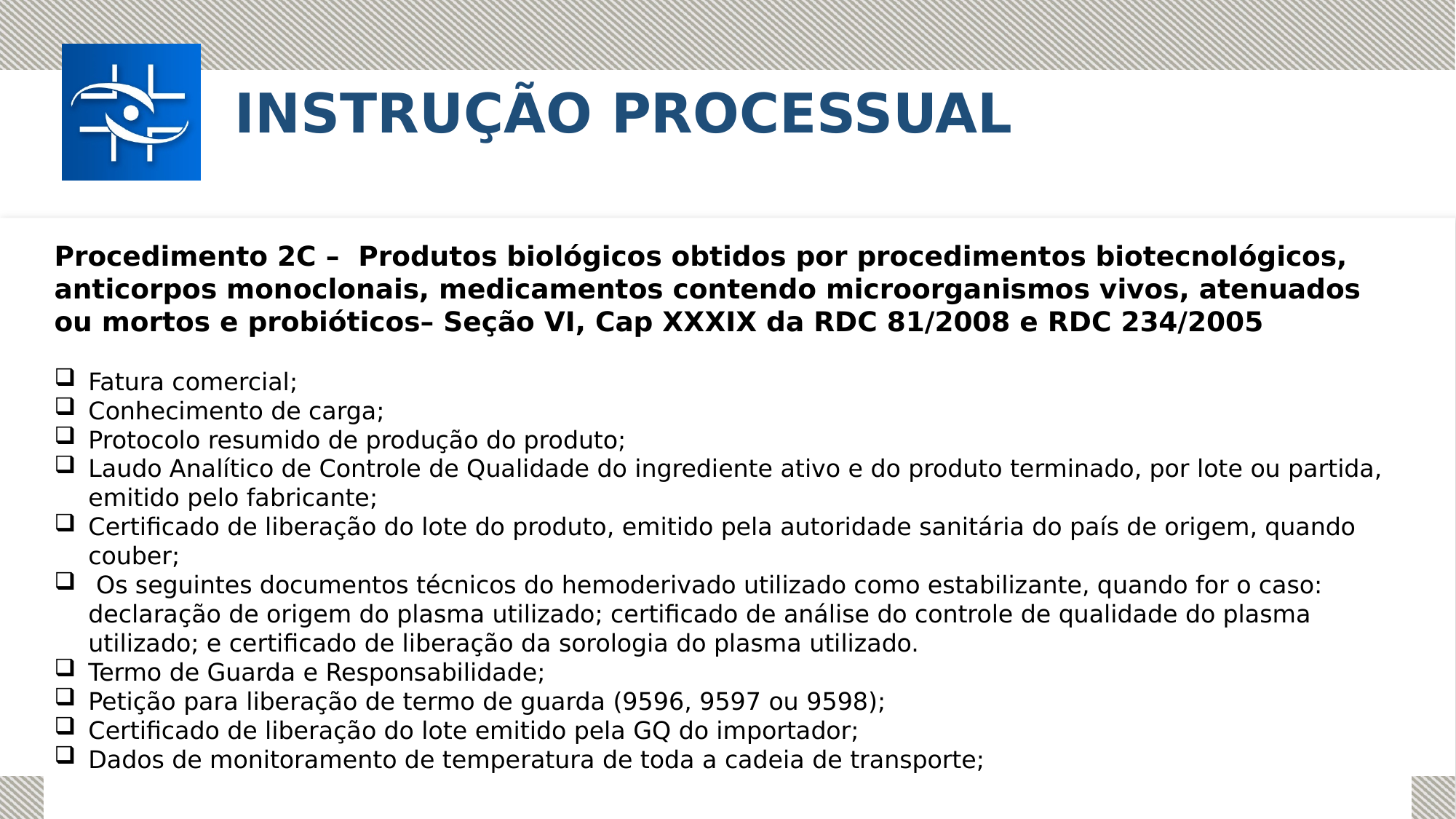

INSTRUÇÃO PROCESSUAL
Procedimento 2C –  Produtos biológicos obtidos por procedimentos biotecnológicos, anticorpos monoclonais, medicamentos contendo microorganismos vivos, atenuados ou mortos e probióticos– Seção VI, Cap XXXIX da RDC 81/2008 e RDC 234/2005

Fatura comercial;
Conhecimento de carga;
Protocolo resumido de produção do produto;
Laudo Analítico de Controle de Qualidade do ingrediente ativo e do produto terminado, por lote ou partida, emitido pelo fabricante;
Certificado de liberação do lote do produto, emitido pela autoridade sanitária do país de origem, quando couber;
 Os seguintes documentos técnicos do hemoderivado utilizado como estabilizante, quando for o caso: declaração de origem do plasma utilizado; certificado de análise do controle de qualidade do plasma utilizado; e certificado de liberação da sorologia do plasma utilizado.
Termo de Guarda e Responsabilidade;
Petição para liberação de termo de guarda (9596, 9597 ou 9598);
Certificado de liberação do lote emitido pela GQ do importador;
Dados de monitoramento de temperatura de toda a cadeia de transporte;